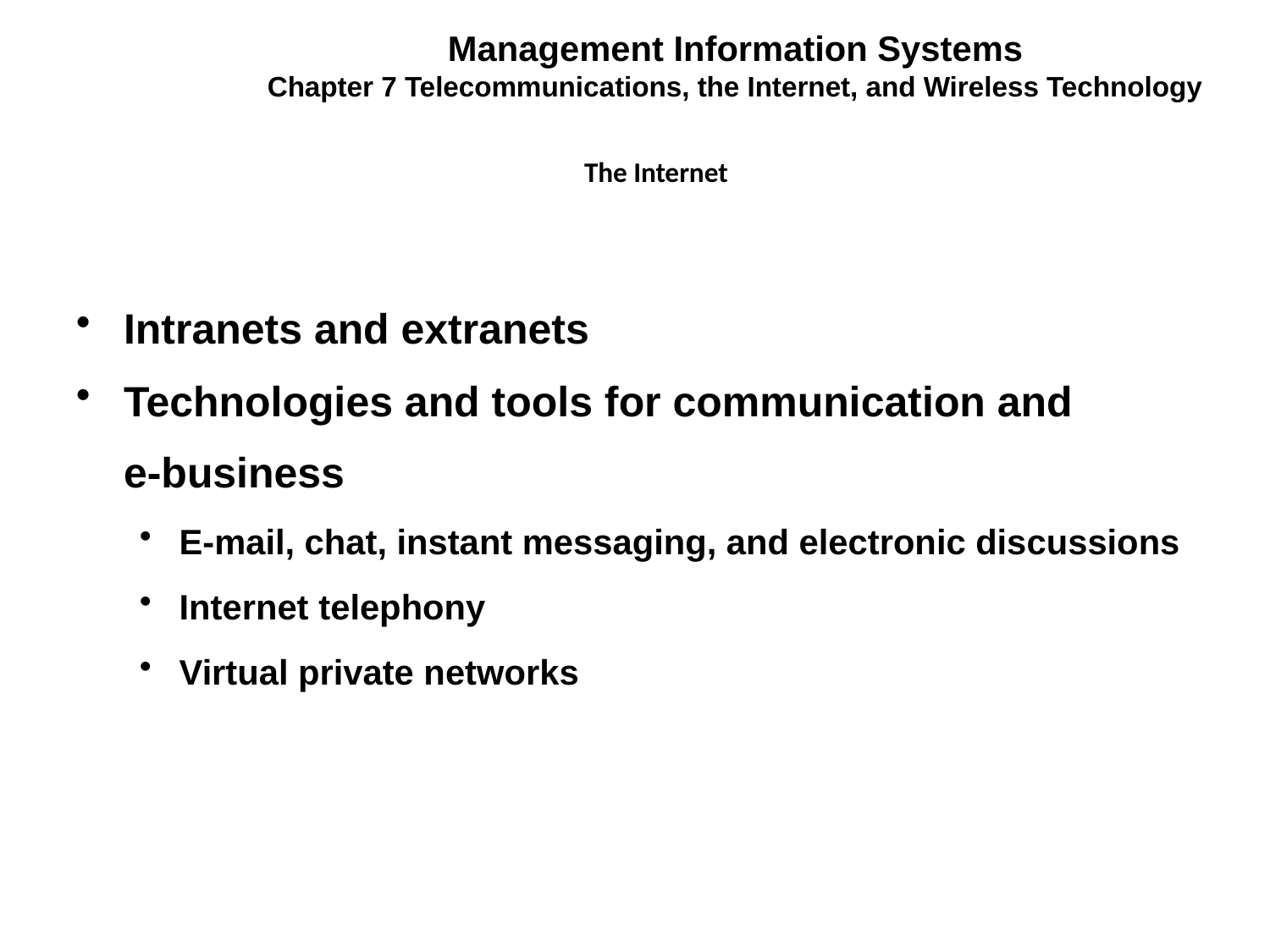

Management Information Systems
Chapter 7 Telecommunications, the Internet, and Wireless Technology
The Internet
Intranets and extranets
Technologies and tools for communication and
e-business
E-mail, chat, instant messaging, and electronic discussions
Internet telephony
Virtual private networks